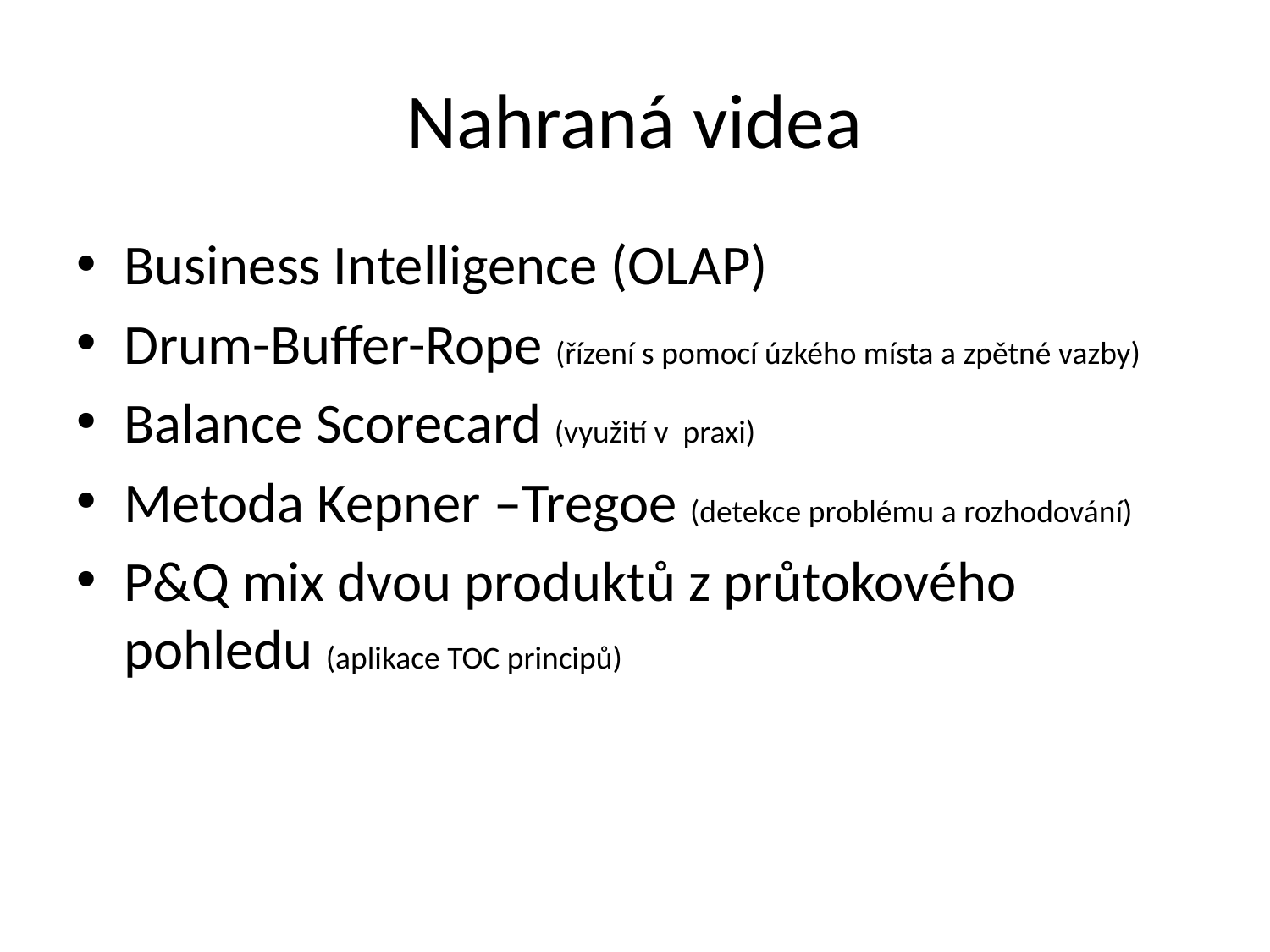

# Nahraná videa
Business Intelligence (OLAP)
Drum-Buffer-Rope (řízení s pomocí úzkého místa a zpětné vazby)
Balance Scorecard (využití v  praxi)
Metoda Kepner –Tregoe (detekce problému a rozhodování)
P&Q mix dvou produktů z průtokového pohledu (aplikace TOC principů)